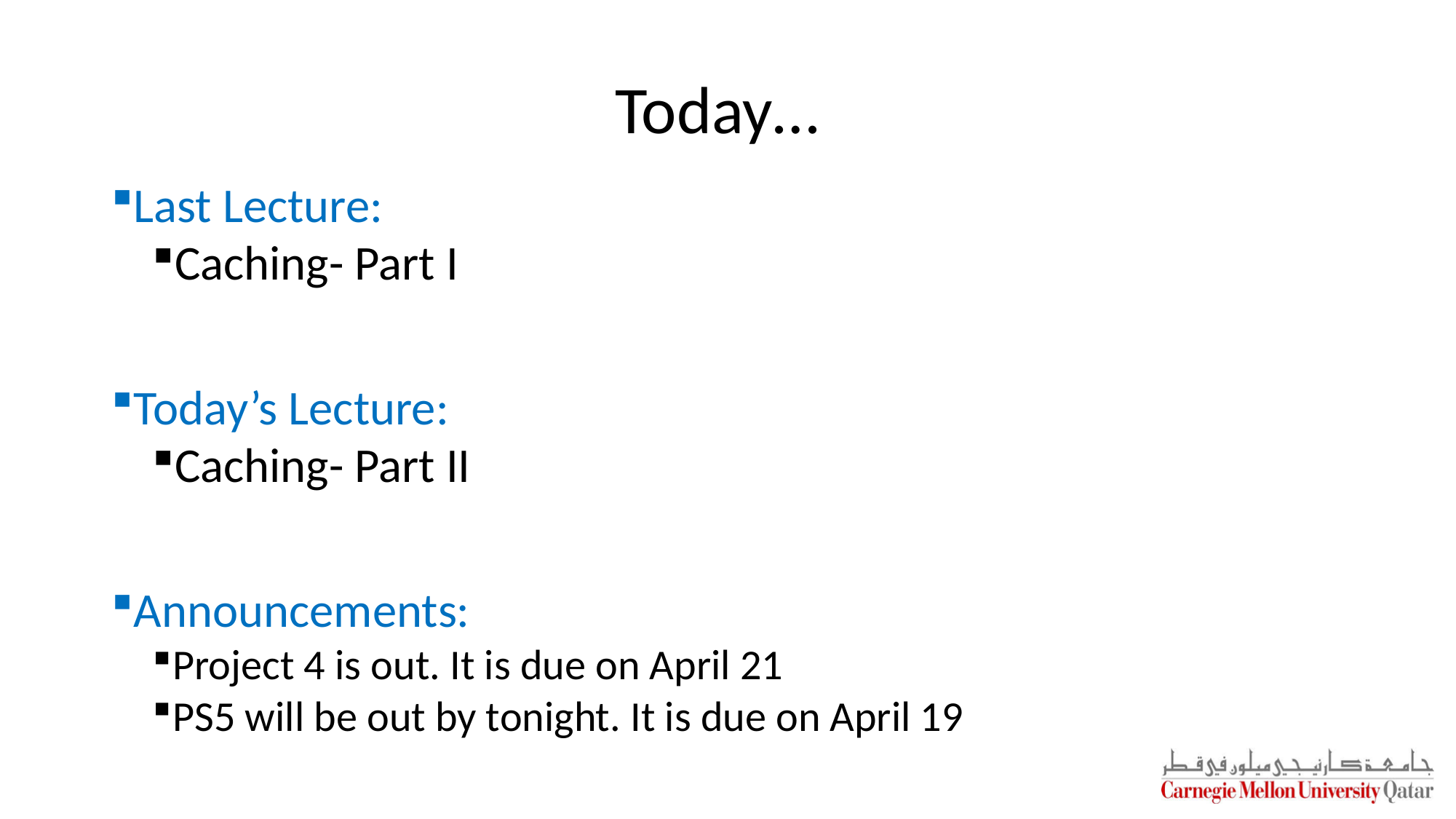

# Today…
Last Lecture:
Caching- Part I

Today’s Lecture:
Caching- Part II

Announcements:
Project 4 is out. It is due on April 21
PS5 will be out by tonight. It is due on April 19